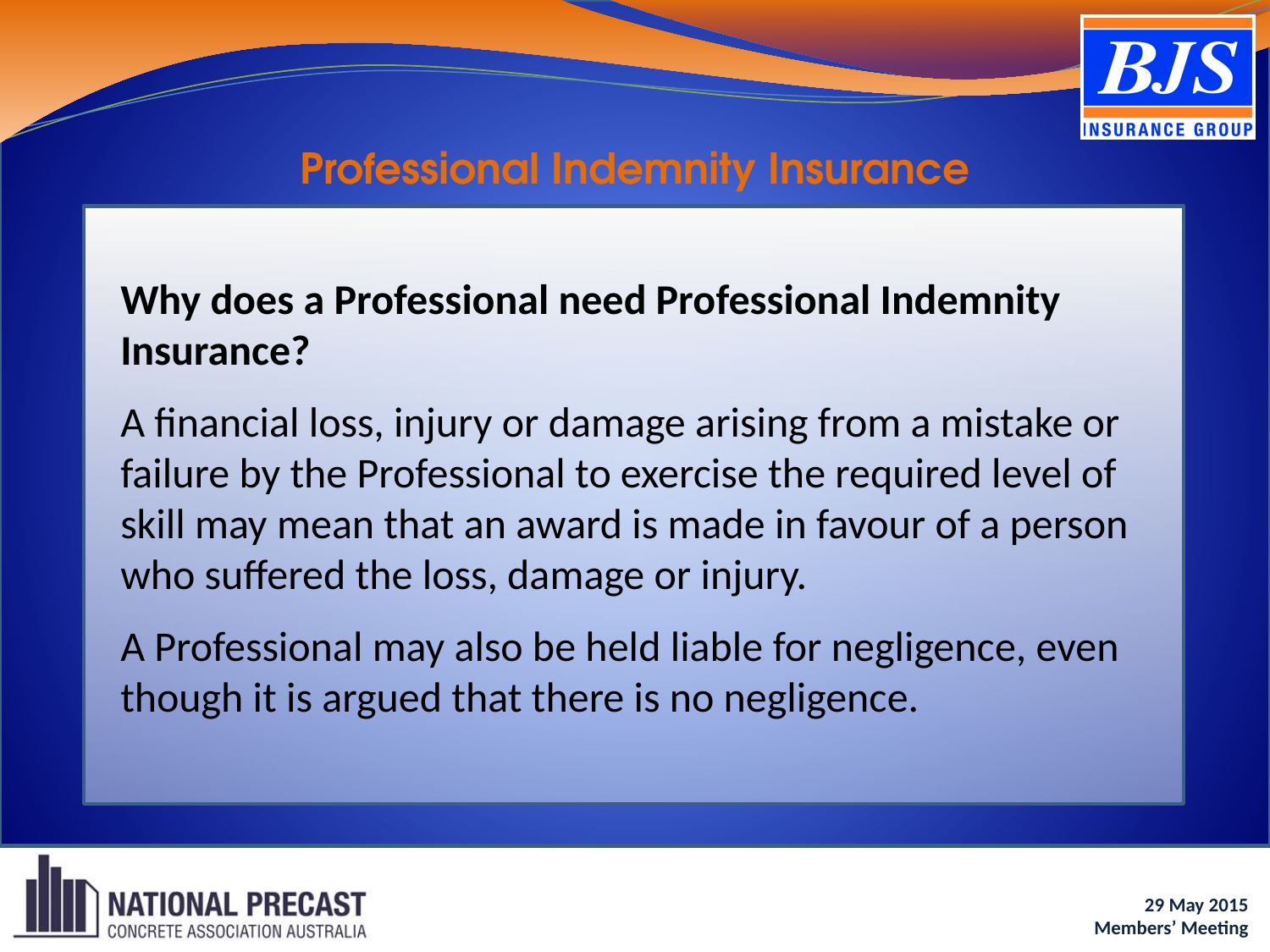

Professional Indemnity Insurance

Why does a Professional need Professional Indemnity Insurance?
A financial loss, injury or damage arising from a mistake or failure by the Professional to exercise the required level of skill may mean that an award is made in favour of a person who suffered the loss, damage or injury.
A Professional may also be held liable for negligence, even though it is argued that there is no negligence.